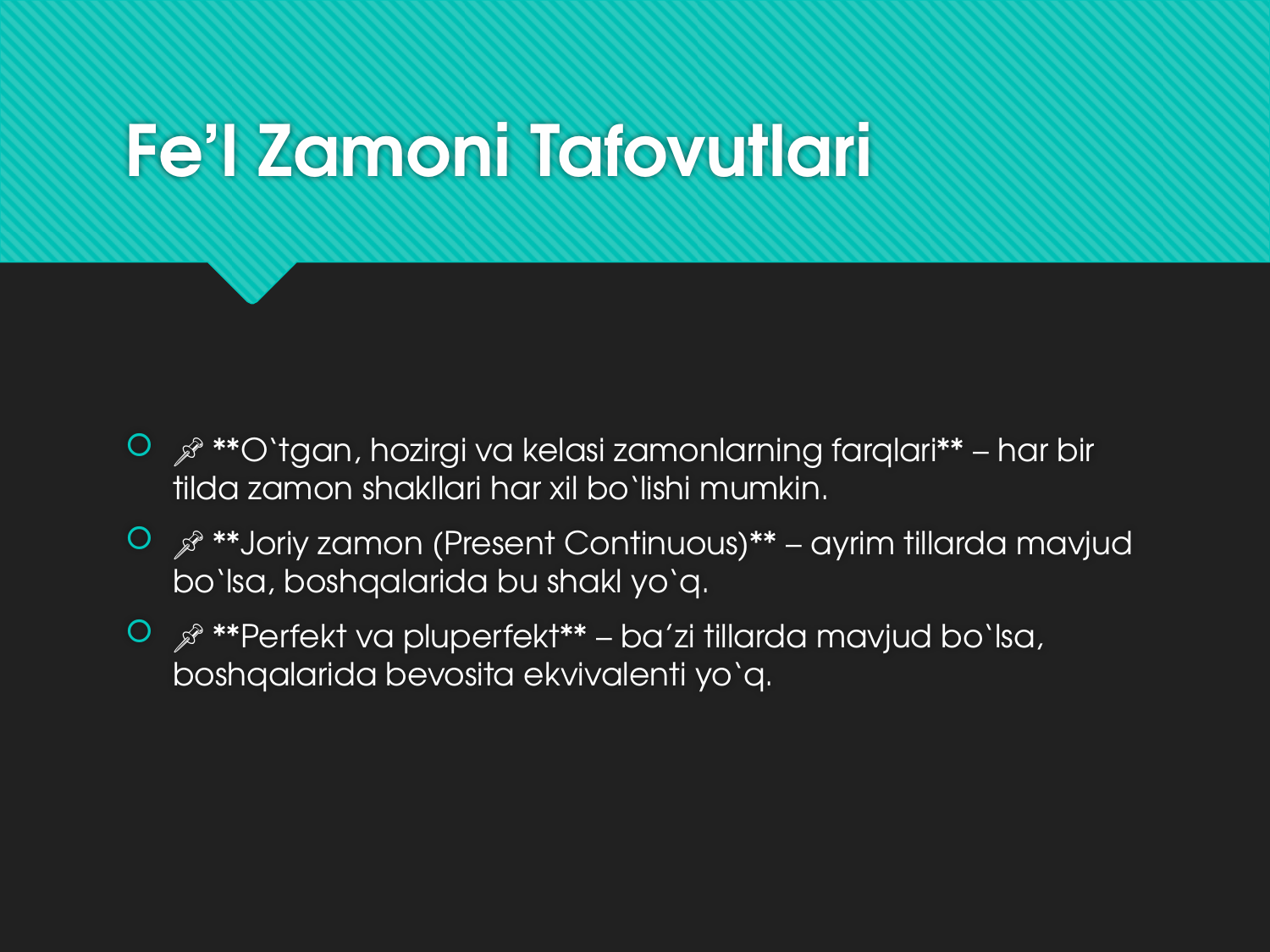

# Fe’l Zamoni Tafovutlari
📌 **O‘tgan, hozirgi va kelasi zamonlarning farqlari** – har bir tilda zamon shakllari har xil bo‘lishi mumkin.
📌 **Joriy zamon (Present Continuous)** – ayrim tillarda mavjud bo‘lsa, boshqalarida bu shakl yo‘q.
📌 **Perfekt va pluperfekt** – ba’zi tillarda mavjud bo‘lsa, boshqalarida bevosita ekvivalenti yo‘q.